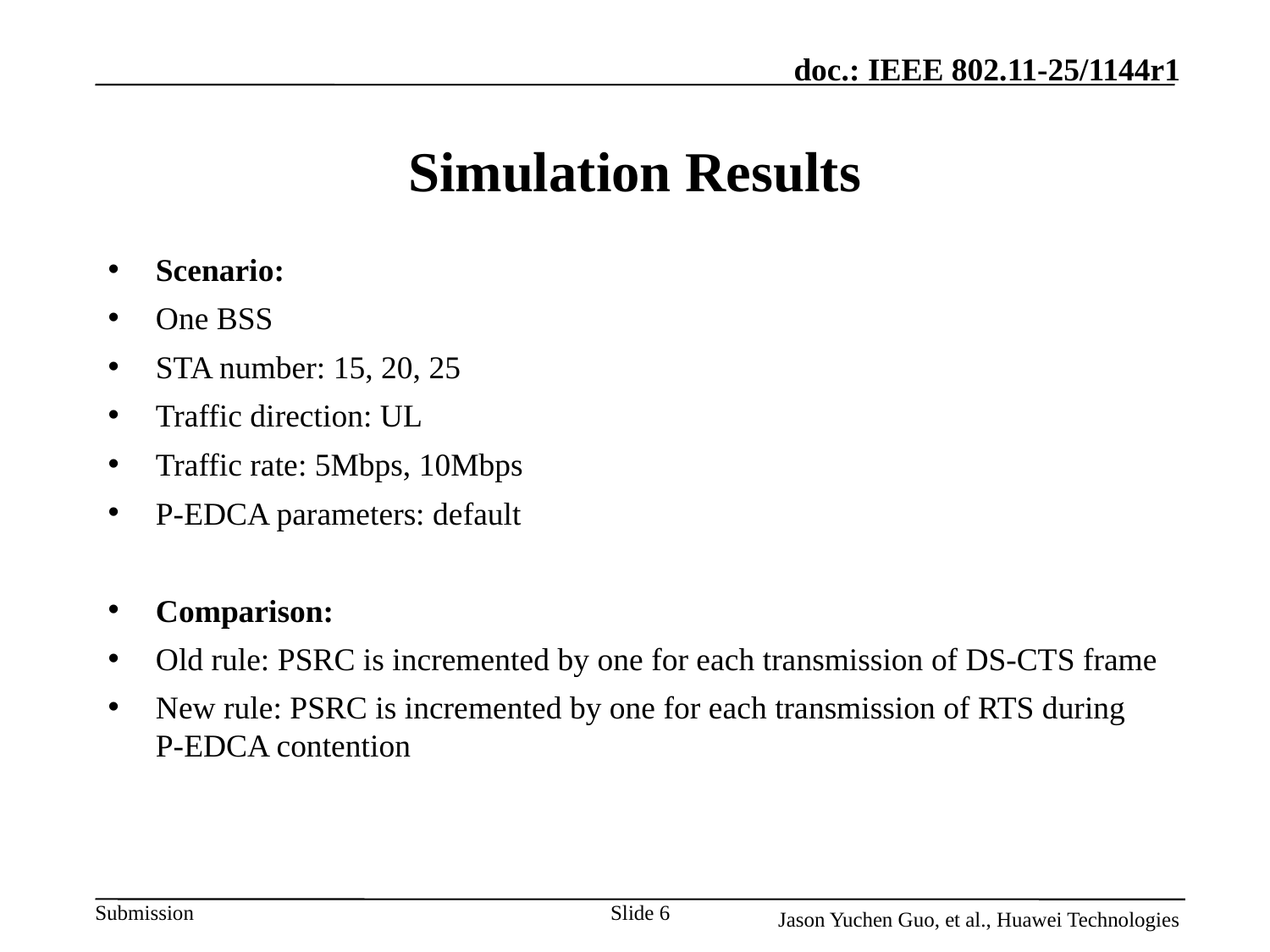

# Simulation Results
Scenario:
One BSS
STA number: 15, 20, 25
Traffic direction: UL
Traffic rate: 5Mbps, 10Mbps
P-EDCA parameters: default

Comparison:
Old rule: PSRC is incremented by one for each transmission of DS-CTS frame
New rule: PSRC is incremented by one for each transmission of RTS during P-EDCA contention
Slide 6